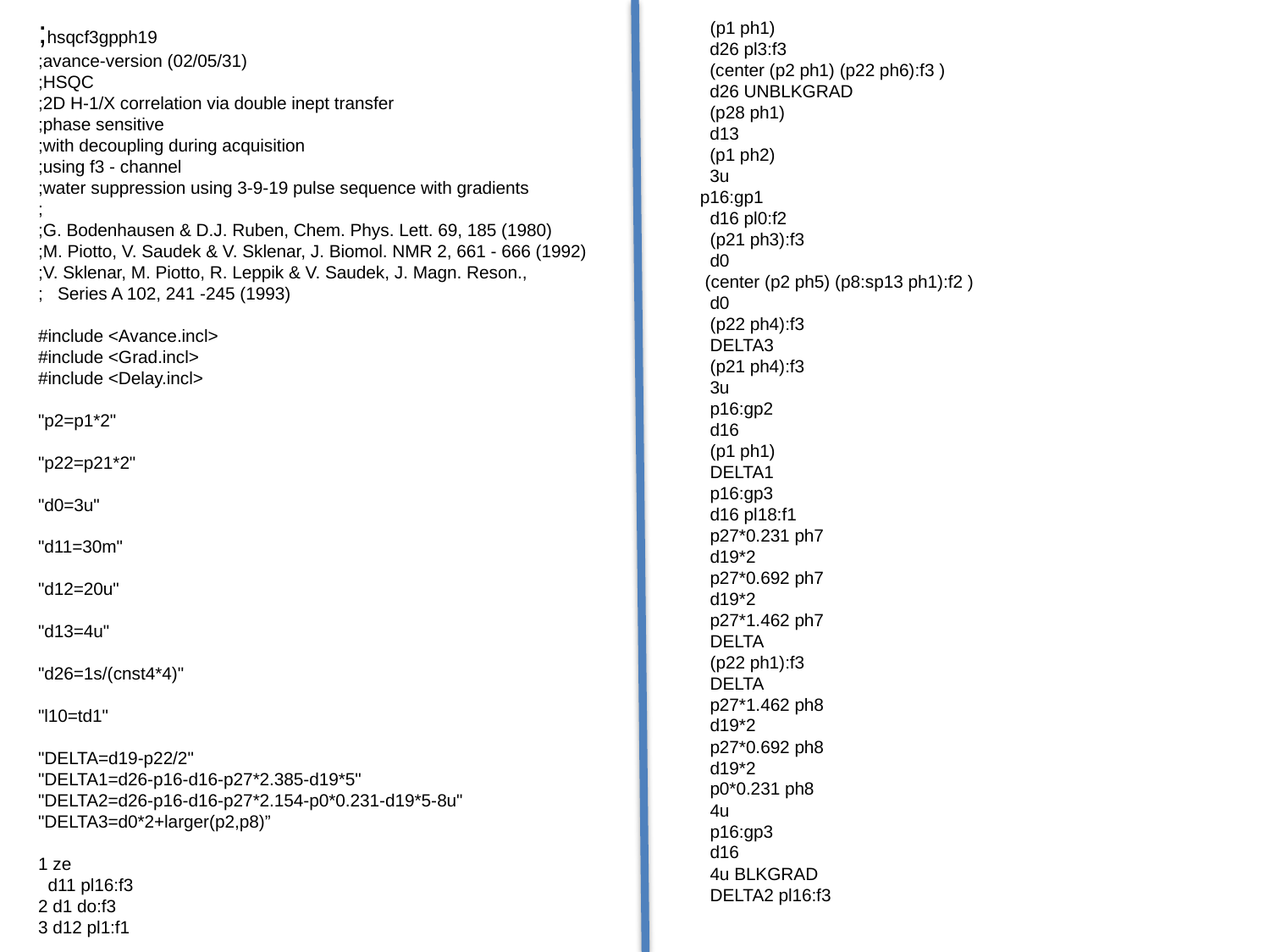

;hsqcf3gpph19
;avance-version (02/05/31)
;HSQC
;2D H-1/X correlation via double inept transfer
;phase sensitive
;with decoupling during acquisition
;using f3 - channel
;water suppression using 3-9-19 pulse sequence with gradients
;
;G. Bodenhausen & D.J. Ruben, Chem. Phys. Lett. 69, 185 (1980)
;M. Piotto, V. Saudek & V. Sklenar, J. Biomol. NMR 2, 661 - 666 (1992)
;V. Sklenar, M. Piotto, R. Leppik & V. Saudek, J. Magn. Reson.,
;   Series A 102, 241 -245 (1993)
#include <Avance.incl>
#include <Grad.incl>
#include <Delay.incl>
"p2=p1*2"
"p22=p21*2"
"d0=3u"
"d11=30m"
"d12=20u"
"d13=4u"
"d26=1s/(cnst4*4)"
"l10=td1"
"DELTA=d19-p22/2"
"DELTA1=d26-p16-d16-p27*2.385-d19*5"
"DELTA2=d26-p16-d16-p27*2.154-p0*0.231-d19*5-8u"
"DELTA3=d0*2+larger(p2,p8)”
1 ze
  d11 pl16:f3
2 d1 do:f3
3 d12 pl1:f1
  (p1 ph1)
  d26 pl3:f3
  (center (p2 ph1) (p22 ph6):f3 )
  d26 UNBLKGRAD
  (p28 ph1)
  d13
  (p1 ph2)
  3u
p16:gp1
  d16 pl0:f2
  (p21 ph3):f3
  d0
 (center (p2 ph5) (p8:sp13 ph1):f2 )
  d0
  (p22 ph4):f3
  DELTA3
  (p21 ph4):f3
  3u
  p16:gp2
  d16
  (p1 ph1)
  DELTA1
  p16:gp3
  d16 pl18:f1
  p27*0.231 ph7
  d19*2
  p27*0.692 ph7
  d19*2
  p27*1.462 ph7
  DELTA
  (p22 ph1):f3
  DELTA
  p27*1.462 ph8
  d19*2
  p27*0.692 ph8
  d19*2
  p0*0.231 ph8
  4u
  p16:gp3
  d16
  4u BLKGRAD
  DELTA2 pl16:f3